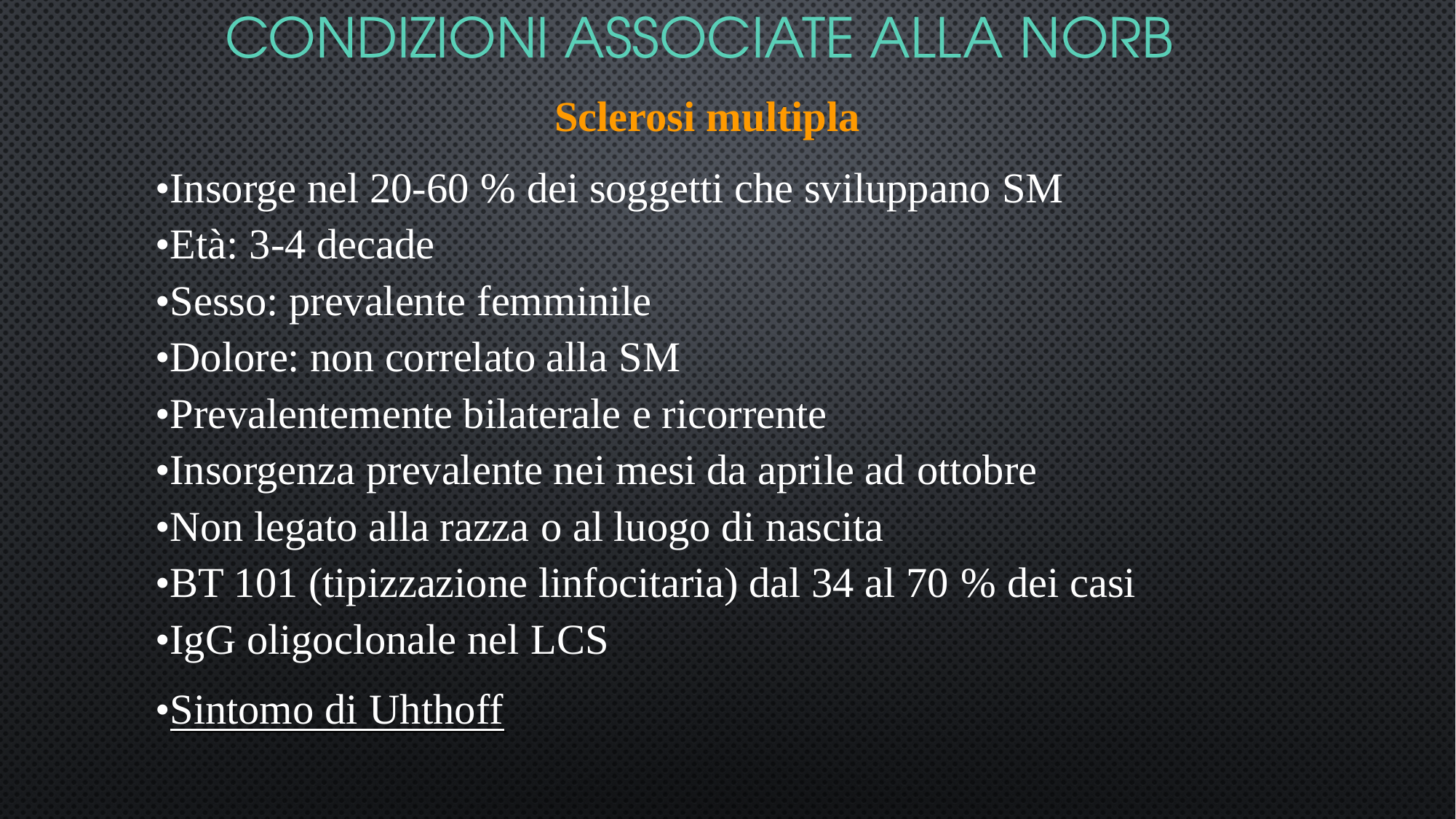

# Condizioni associate alla NORB
Sclerosi multipla
•Insorge nel 20-60 % dei soggetti che sviluppano SM
•Età: 3-4 decade
•Sesso: prevalente femminile
•Dolore: non correlato alla SM
•Prevalentemente bilaterale e ricorrente
•Insorgenza prevalente nei mesi da aprile ad ottobre
•Non legato alla razza o al luogo di nascita
•BT 101 (tipizzazione linfocitaria) dal 34 al 70 % dei casi
•IgG oligoclonale nel LCS
•Sintomo di Uhthoff